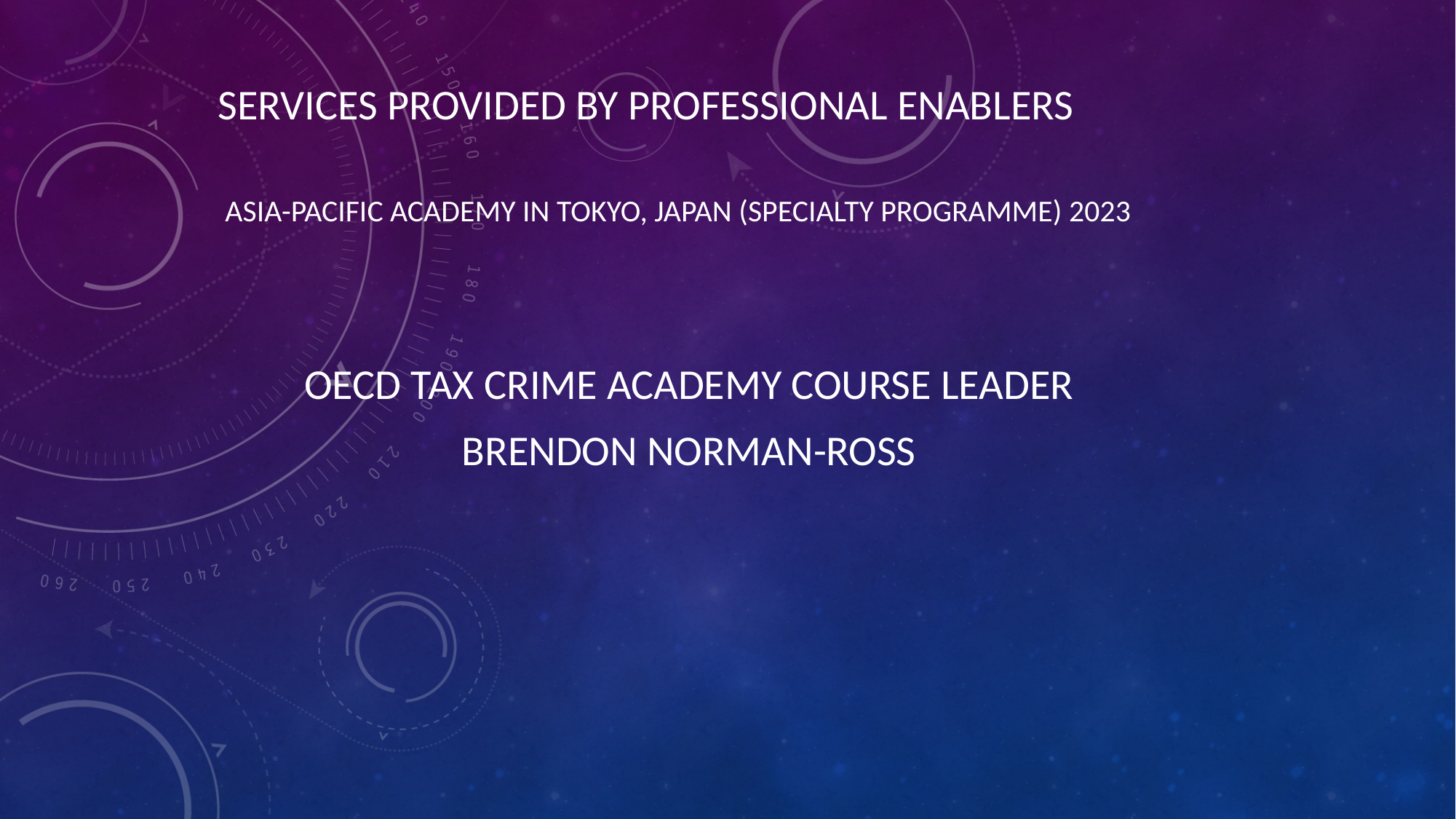

# Services Provided by Professional Enablers
Asia-Pacific Academy in Tokyo, Japan (Specialty programme) 2023

OECD Tax Crime Academy course leader
BRENDON NORMAN-ROSS